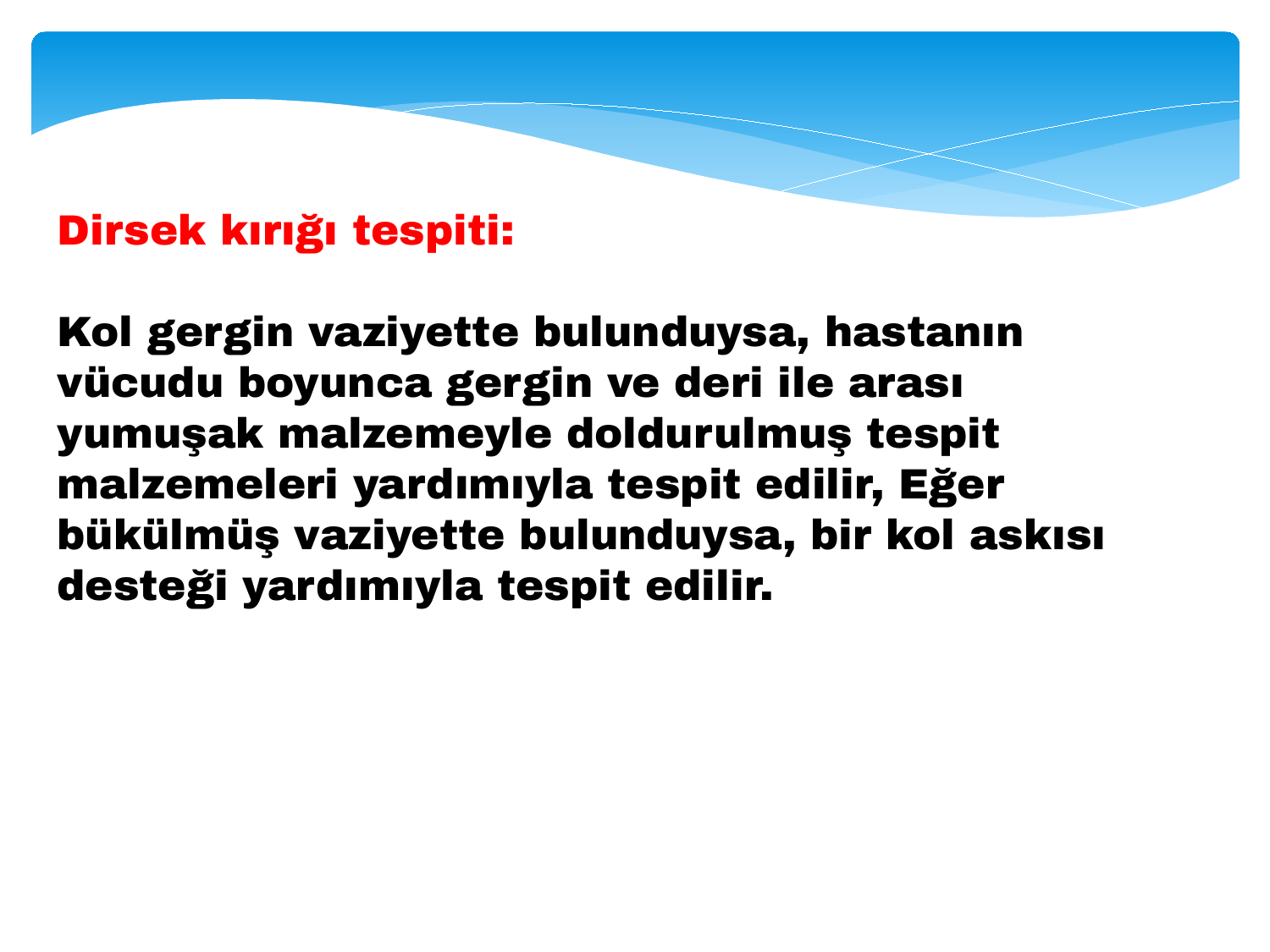

Dirsek kırığı tespiti:

Kol gergin vaziyette bulunduysa, hastanın vücudu boyunca gergin ve deri ile arası yumuşak malzemeyle doldurulmuş tespit malzemeleri yardımıyla tespit edilir, Eğer bükülmüş vaziyette bulunduysa, bir kol askısı desteği yardımıyla tespit edilir.